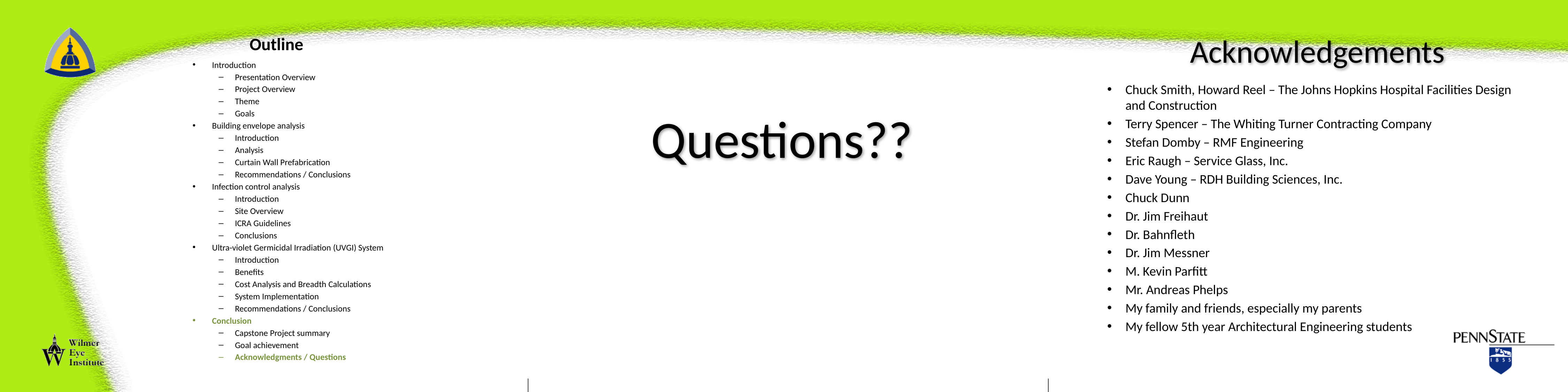

Acknowledgements
Outline
Introduction
Presentation Overview
Project Overview
Theme
Goals
Building envelope analysis
Introduction
Analysis
Curtain Wall Prefabrication
Recommendations / Conclusions
Infection control analysis
Introduction
Site Overview
ICRA Guidelines
Conclusions
Ultra-violet Germicidal Irradiation (UVGI) System
Introduction
Benefits
Cost Analysis and Breadth Calculations
System Implementation
Recommendations / Conclusions
Conclusion
Capstone Project summary
Goal achievement
Acknowledgments / Questions
Chuck Smith, Howard Reel – The Johns Hopkins Hospital Facilities Design and Construction
Terry Spencer – The Whiting Turner Contracting Company
Stefan Domby – RMF Engineering
Eric Raugh – Service Glass, Inc.
Dave Young – RDH Building Sciences, Inc.
Chuck Dunn
Dr. Jim Freihaut
Dr. Bahnfleth
Dr. Jim Messner
M. Kevin Parfitt
Mr. Andreas Phelps
My family and friends, especially my parents
My fellow 5th year Architectural Engineering students
Questions??